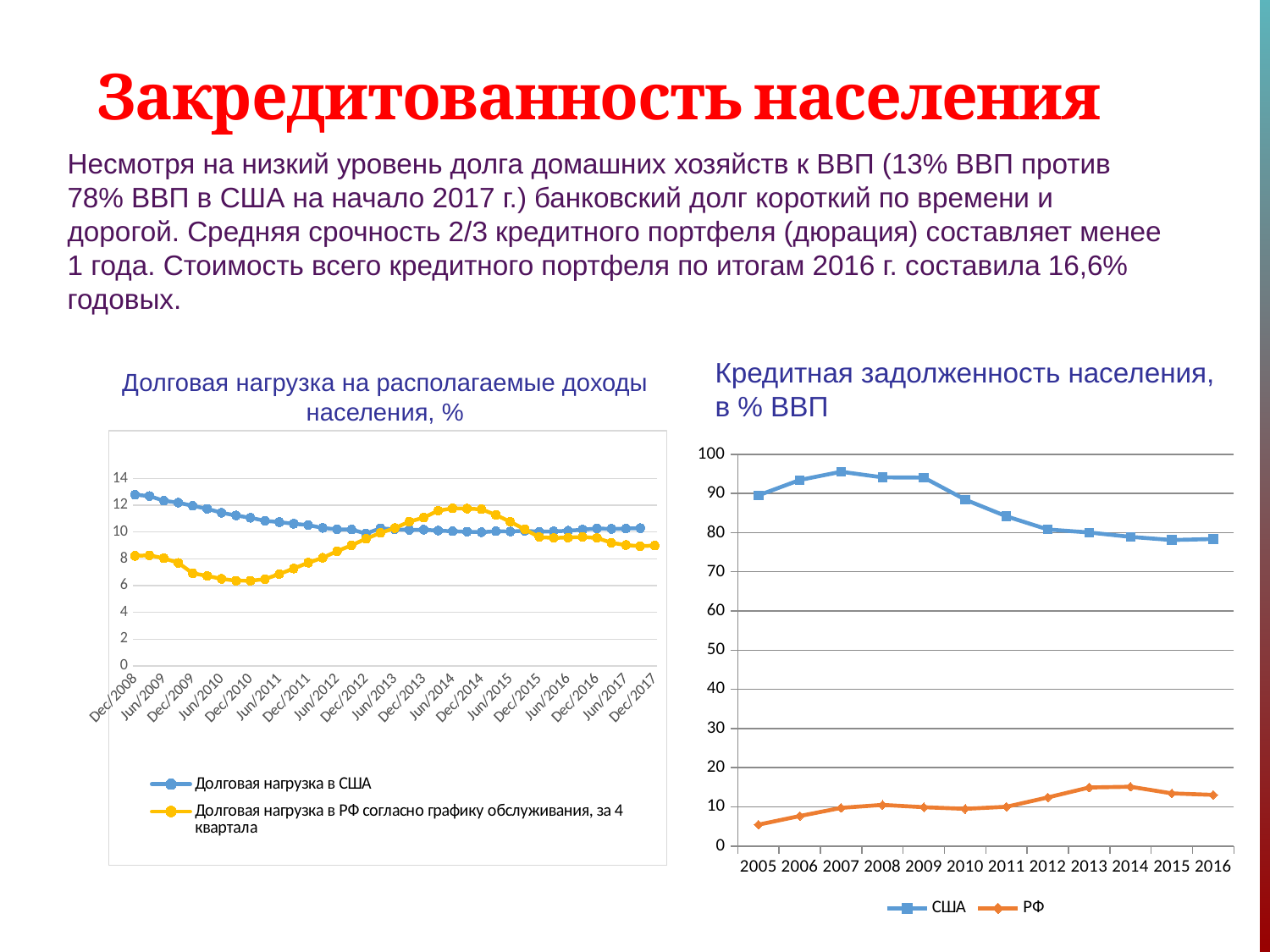

Закредитованность населения
Несмотря на низкий уровень долга домашних хозяйств к ВВП (13% ВВП против 78% ВВП в США на начало 2017 г.) банковский долг короткий по времени и дорогой. Средняя срочность 2/3 кредитного портфеля (дюрация) составляет менее 1 года. Стоимость всего кредитного портфеля по итогам 2016 г. составила 16,6% годовых.
Кредитная задолженность населения, в % ВВП
Долговая нагрузка на располагаемые доходы населения, %

### Chart

| Category | Долговая нагрузка в США | Долговая нагрузка в РФ согласно графику обслуживания, за 4 квартала |
|---|---|---|
| 37621 | 12.37 | None |
| 37711 | 12.37 | None |
| 37802 | 12.27 | None |
| 37894 | 12.13 | None |
| 37986 | 12.19 | None |
| 38077 | 12.17 | None |
| 38168 | 12.11 | None |
| 38260 | 12.23 | None |
| 38352 | 12.23 | None |
| 38442 | 12.53 | None |
| 38533 | 12.54 | None |
| 38625 | 12.57 | None |
| 38717 | 12.6 | None |
| 38807 | 12.58 | None |
| 38898 | 12.67 | None |
| 38990 | 12.77 | None |
| 39082 | 12.85 | None |
| 39172 | 12.9 | None |
| 39263 | 12.99 | None |
| 39355 | 13.08 | None |
| 39447 | 13.22 | None |
| 39538 | 13.08 | None |
| 39629 | 12.7 | None |
| 39721 | None | None |
| 39813 | 12.79 | 8.221121399014727 |
| 39903 | 12.69 | 8.261157521481788 |
| 39994 | 12.34 | 8.047278810847018 |
| 40086 | 12.2 | 7.698581669196425 |
| 40178 | 11.96 | 6.91932800510514 |
| 40268 | 11.74 | 6.728031457790097 |
| 40359 | 11.44 | 6.501355607058958 |
| 40451 | 11.24 | 6.3656832368193115 |
| 40543 | 11.07 | 6.365211881992713 |
| 40633 | 10.84 | 6.483060839861683 |
| 40724 | 10.74 | 6.867367227902708 |
| 40816 | 10.62 | 7.272412938892788 |
| 40908 | 10.52 | 7.714967511066454 |
| 40999 | 10.31 | 8.07655269993421 |
| 41090 | 10.2 | 8.570806393368757 |
| 41182 | 10.19 | 9.013776471647905 |
| 41274 | 9.89 | 9.498595014530641 |
| 41364 | 10.28 | 9.93822610257616 |
| 41455 | 10.21 | 10.295701384661097 |
| 41547 | 10.16 | 10.775681711276594 |
| 41639 | 10.18 | 11.083932545677575 |
| 41729 | 10.11 | 11.59771883029819 |
| 41820 | 10.06 | 11.774029645303328 |
| 41912 | 10.03 | 11.747851709451155 |
| 42004 | 9.99 | 11.706560505538176 |
| 42094 | 10.06 | 11.275954057467125 |
| 42185 | 10.04 | 10.763514681166484 |
| 42277 | 10.1 | 10.204432548895813 |
| 42369 | 10.03 | 9.622093436452918 |
| 42460 | 10.05 | 9.56173681309868 |
| 42551 | 10.1 | 9.586583765613387 |
| 42643 | 10.18 | 9.630515005374907 |
| 42735 | 10.27 | 9.555829398982235 |
| 42825 | 10.24 | 9.198521599539617 |
| 42916 | 10.26 | 9.02844311417607 |
| 43008 | 10.29 | 8.944346355421045 |
| 43100 | None | 8.996111138781588 |

### Chart

| Category | США | РФ |
|---|---|---|
| 2005 | 89.5186234601373 | 5.436941675150393 |
| 2006 | 93.43889606593581 | 7.651378920384887 |
| 2007 | 95.5405323732311 | 9.728705486044273 |
| 2008 | 94.10829513047288 | 10.487097802650386 |
| 2009 | 94.0450698657475 | 9.894466356585152 |
| 2010 | 88.41717676619176 | 9.486222037228988 |
| 2011 | 84.16460319275934 | 10.012940847264565 |
| 2012 | 80.8029375462085 | 12.39508028150074 |
| 2013 | 80.04732947907618 | 14.937571763098978 |
| 2014 | 78.91980153049198 | 15.125582936868687 |
| 2015 | 78.11782708492731 | 13.421097229464273 |
| 2016 | 78.36567200348968 | 13.03767629468644 |
8
8